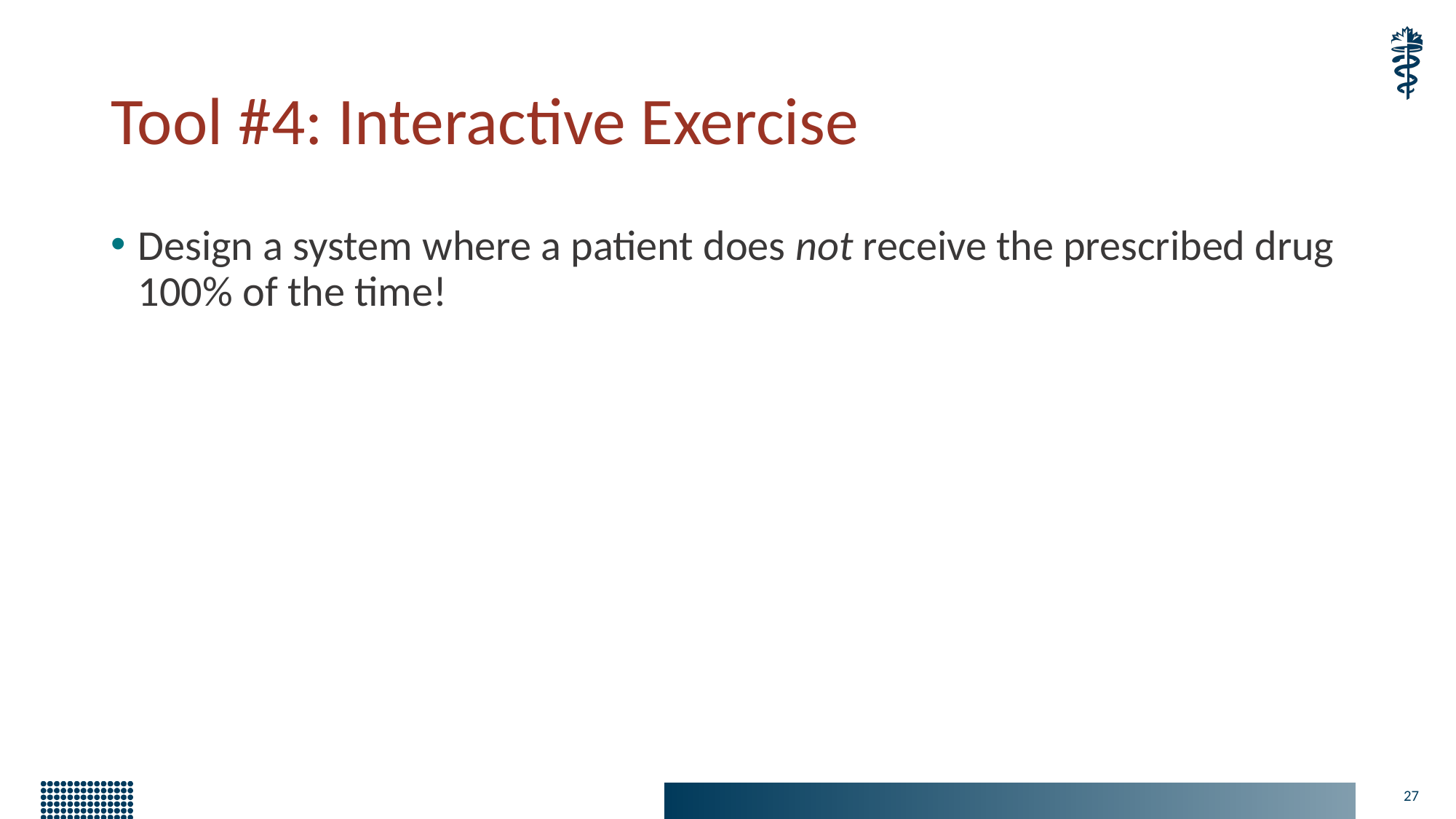

# Tool #4: Interactive Exercise
Design a system where a patient does not receive the prescribed drug 100% of the time!

27